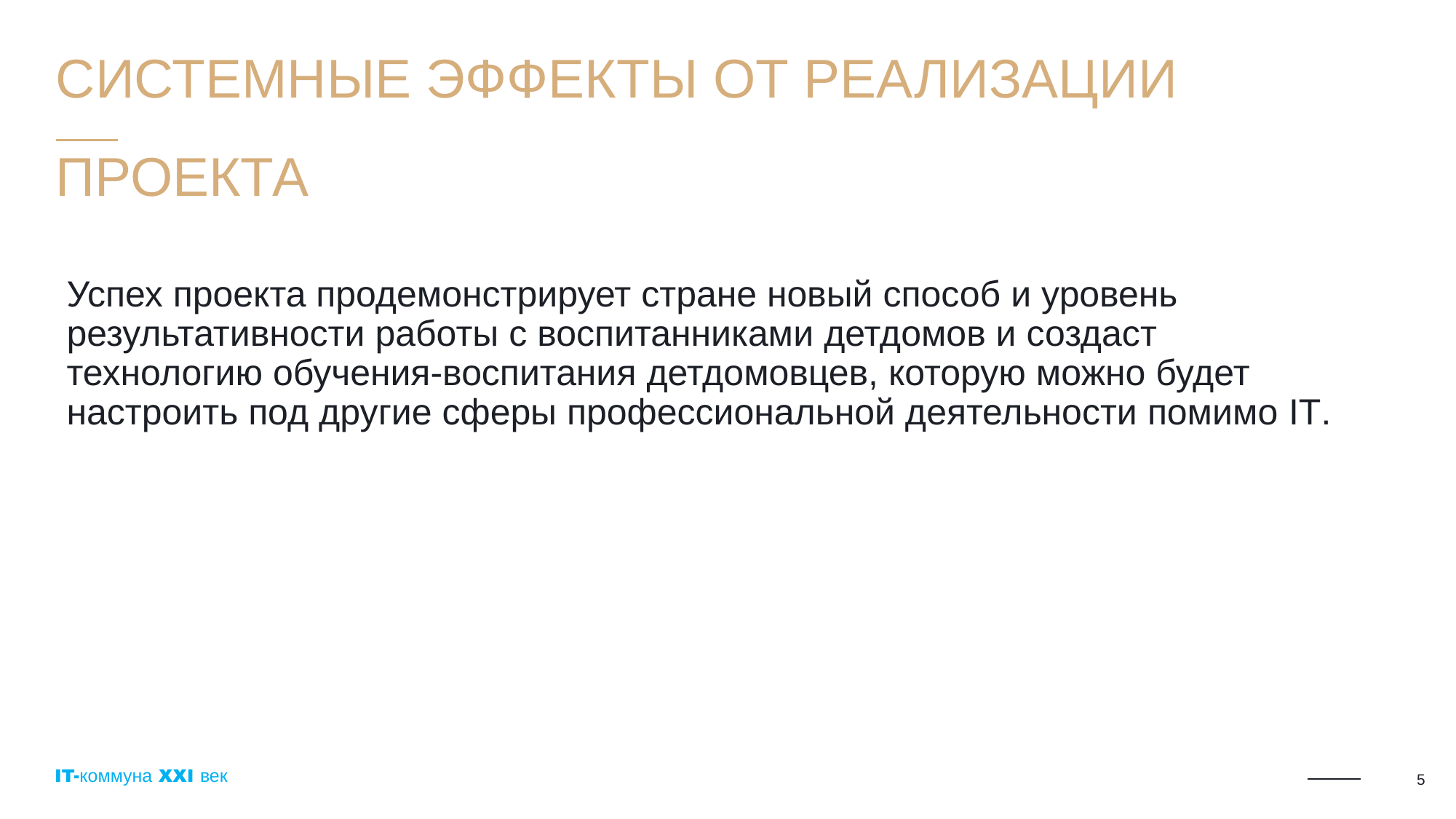

Системные Эффекты от реализации проекта
Успех проекта продемонстрирует стране новый способ и уровень результативности работы с воспитанниками детдомов и создаст технологию обучения-воспитания детдомовцев, которую можно будет настроить под другие сферы профессиональной деятельности помимо IT.